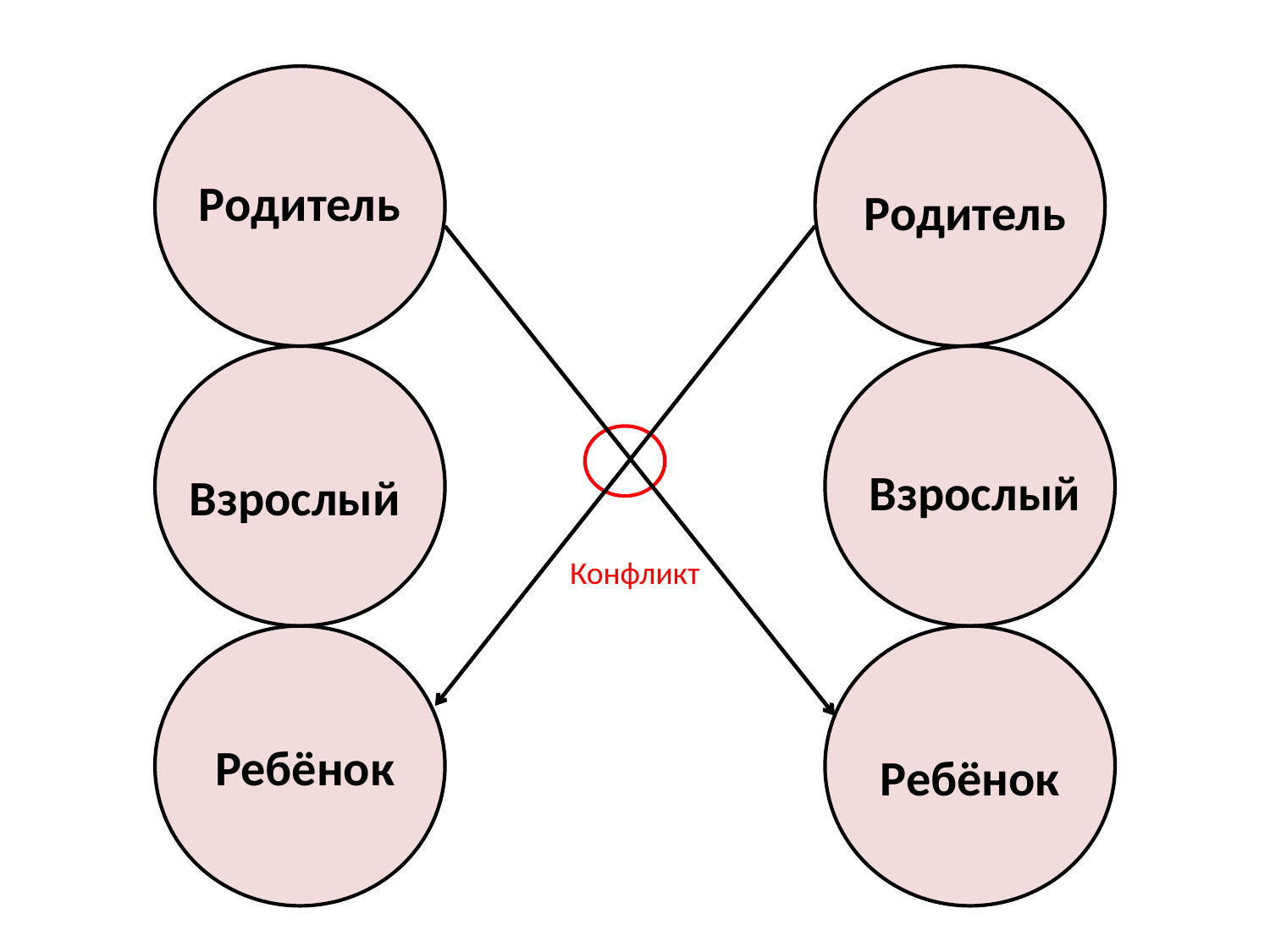

Конфликт
#

Родитель
Родитель

Взрослый
Взрослый

Ребёнок

Ребёнок